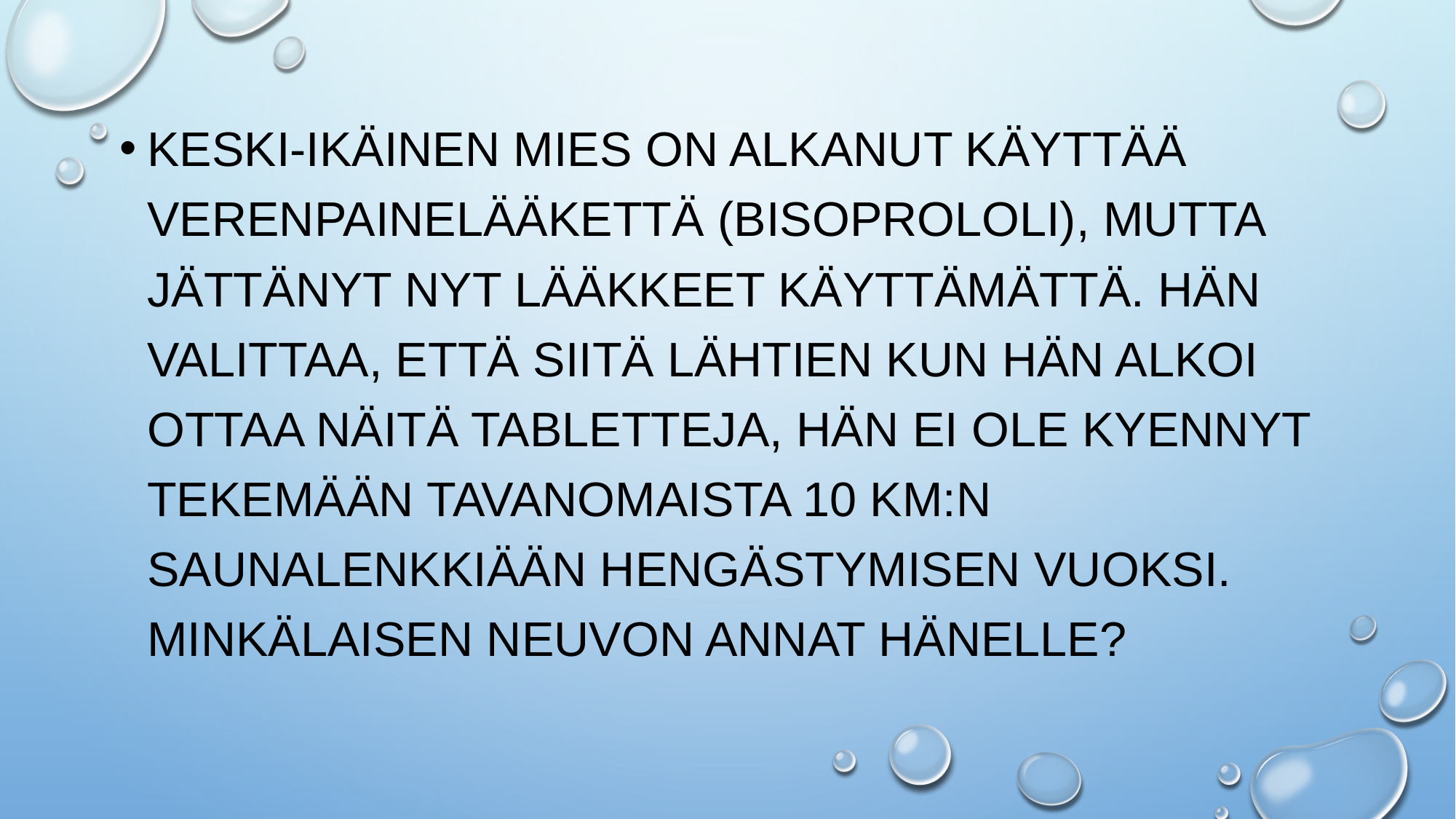

Keski-ikäinen mies on alkanut käyttää verenpainelääkettä (bisoprololi), mutta jättänyt nyt lääkkeet käyttämättä. Hän valittaa, että siitä lähtien kun hän alkoi ottaa näitä tabletteja, hän ei ole kyennyt tekemään tavanomaista 10 km:n saunalenkkiään hengästymisen vuoksi. Minkälaisen neuvon annat hänelle?